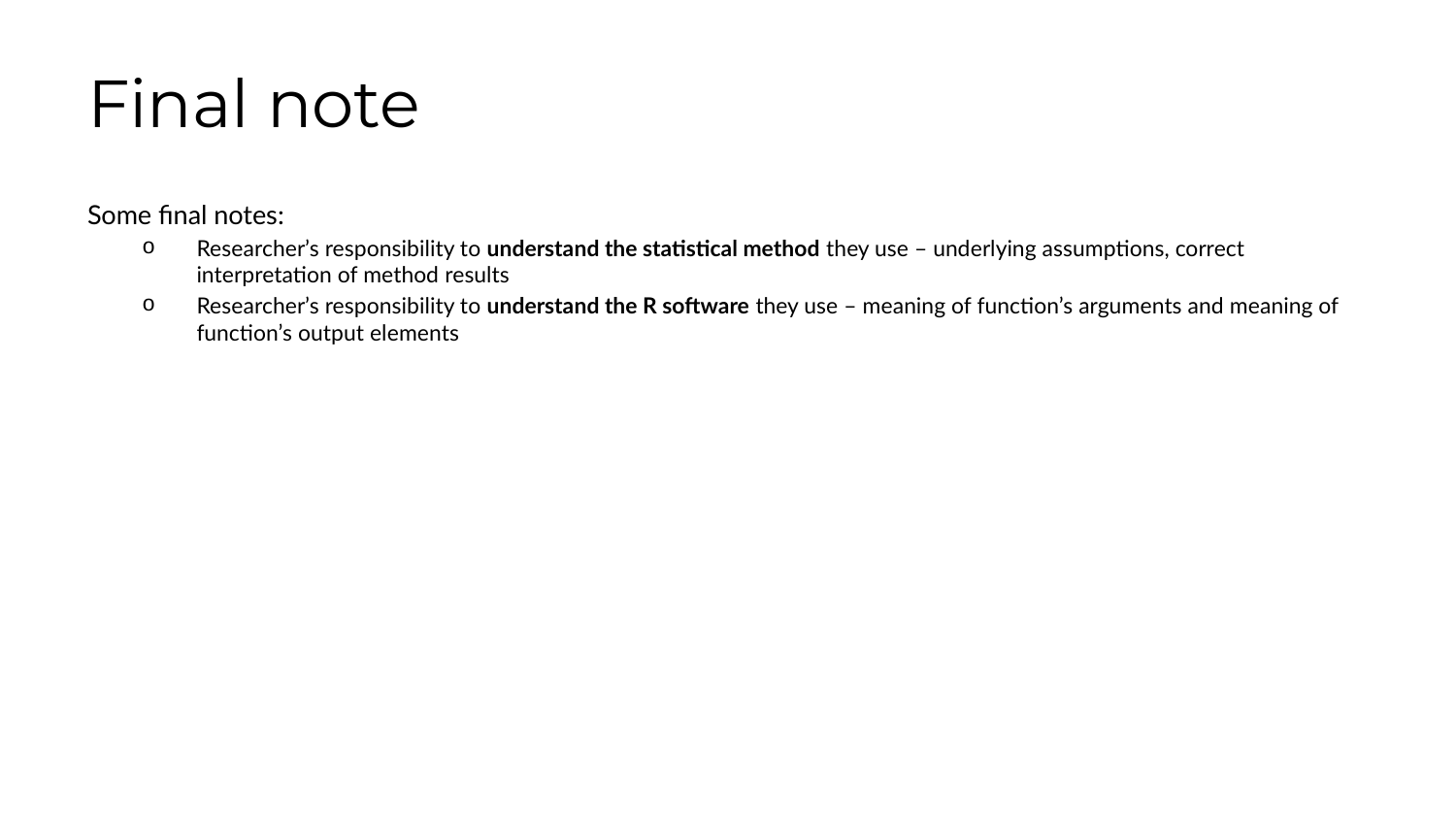

# Final note
Some final notes:
Researcher’s responsibility to understand the statistical method they use – underlying assumptions, correct interpretation of method results
Researcher’s responsibility to understand the R software they use – meaning of function’s arguments and meaning of function’s output elements